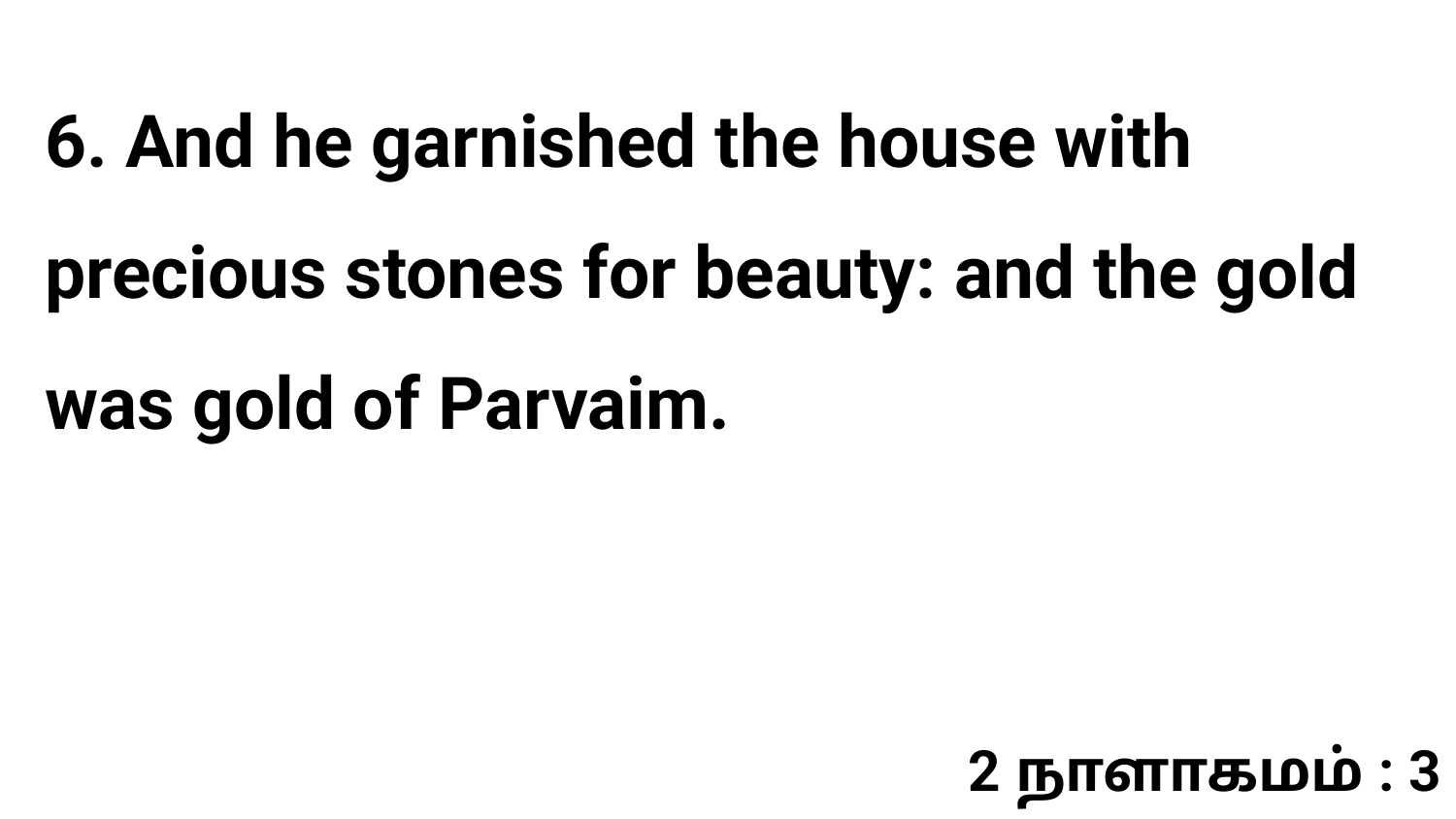

6. And he garnished the house with precious stones for beauty: and the gold was gold of Parvaim.
2 நாளாகமம் : 3